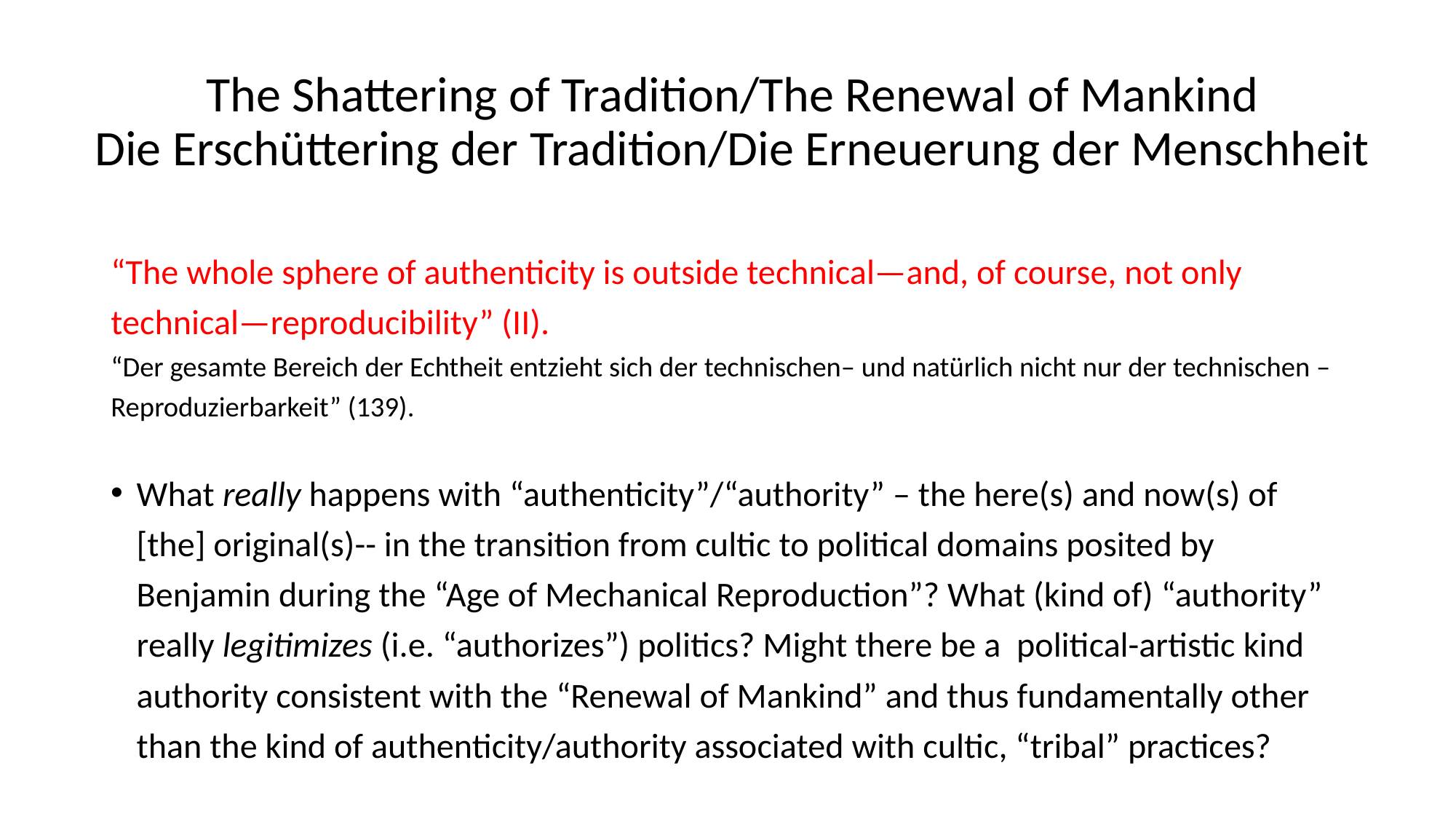

# The Shattering of Tradition/The Renewal of Mankind Die Erschüttering der Tradition/Die Erneuerung der Menschheit

“The whole sphere of authenticity is outside technical—and, of course, not only technical—reproducibility” (II).
“Der gesamte Bereich der Echtheit entzieht sich der technischen– und natürlich nicht nur der technischen – Reproduzierbarkeit” (139).

What really happens with “authenticity”/“authority” – the here(s) and now(s) of [the] original(s)-- in the transition from cultic to political domains posited by Benjamin during the “Age of Mechanical Reproduction”? What (kind of) “authority” really legitimizes (i.e. “authorizes”) politics? Might there be a  political-artistic kind authority consistent with the “Renewal of Mankind” and thus fundamentally other than the kind of authenticity/authority associated with cultic, “tribal” practices?